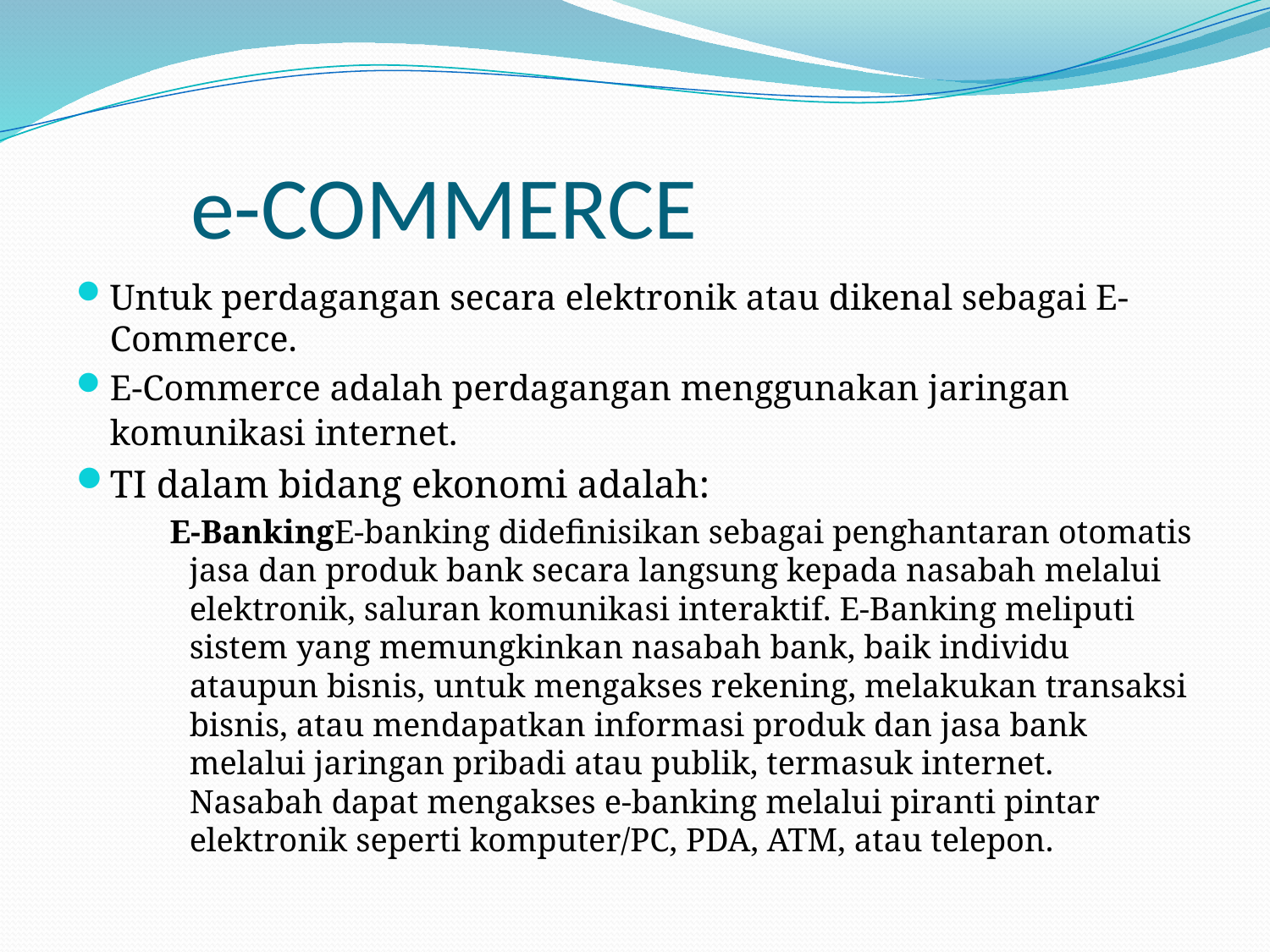

# e-COMMERCE
Untuk perdagangan secara elektronik atau dikenal sebagai E-Commerce.
E-Commerce adalah perdagangan menggunakan jaringan komunikasi internet.
TI dalam bidang ekonomi adalah:
    E-BankingE-banking didefinisikan sebagai penghantaran otomatis jasa dan produk bank secara langsung kepada nasabah melalui elektronik, saluran komunikasi interaktif. E-Banking meliputi sistem yang memungkinkan nasabah bank, baik individu ataupun bisnis, untuk mengakses rekening, melakukan transaksi bisnis, atau mendapatkan informasi produk dan jasa bank melalui jaringan pribadi atau publik, termasuk internet. Nasabah dapat mengakses e-banking melalui piranti pintar elektronik seperti komputer/PC, PDA, ATM, atau telepon.